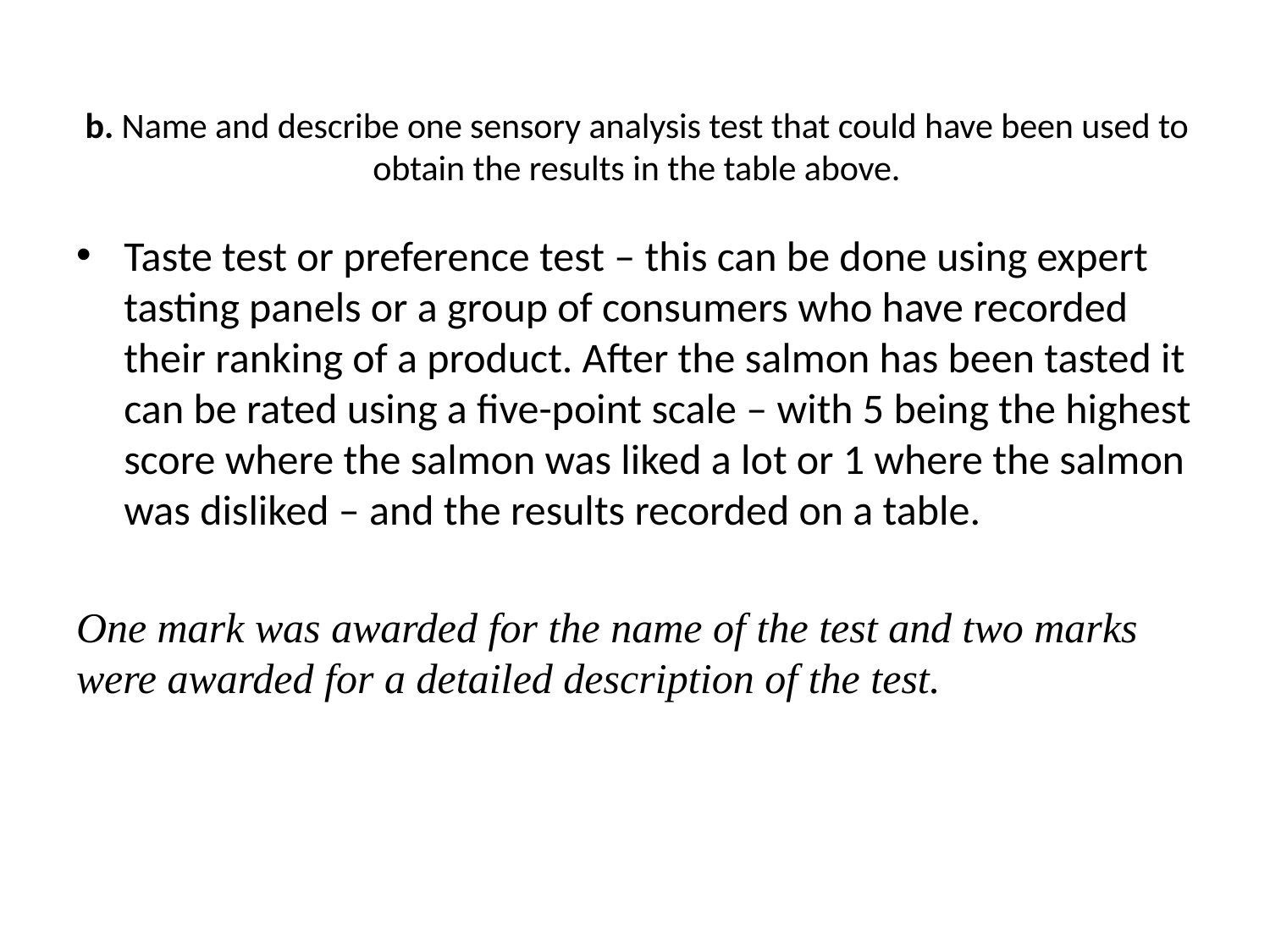

# b. Name and describe one sensory analysis test that could have been used to obtain the results in the table above.
Taste test or preference test – this can be done using expert tasting panels or a group of consumers who have recorded their ranking of a product. After the salmon has been tasted it can be rated using a five-point scale – with 5 being the highest score where the salmon was liked a lot or 1 where the salmon was disliked – and the results recorded on a table.

One mark was awarded for the name of the test and two marks were awarded for a detailed description of the test.